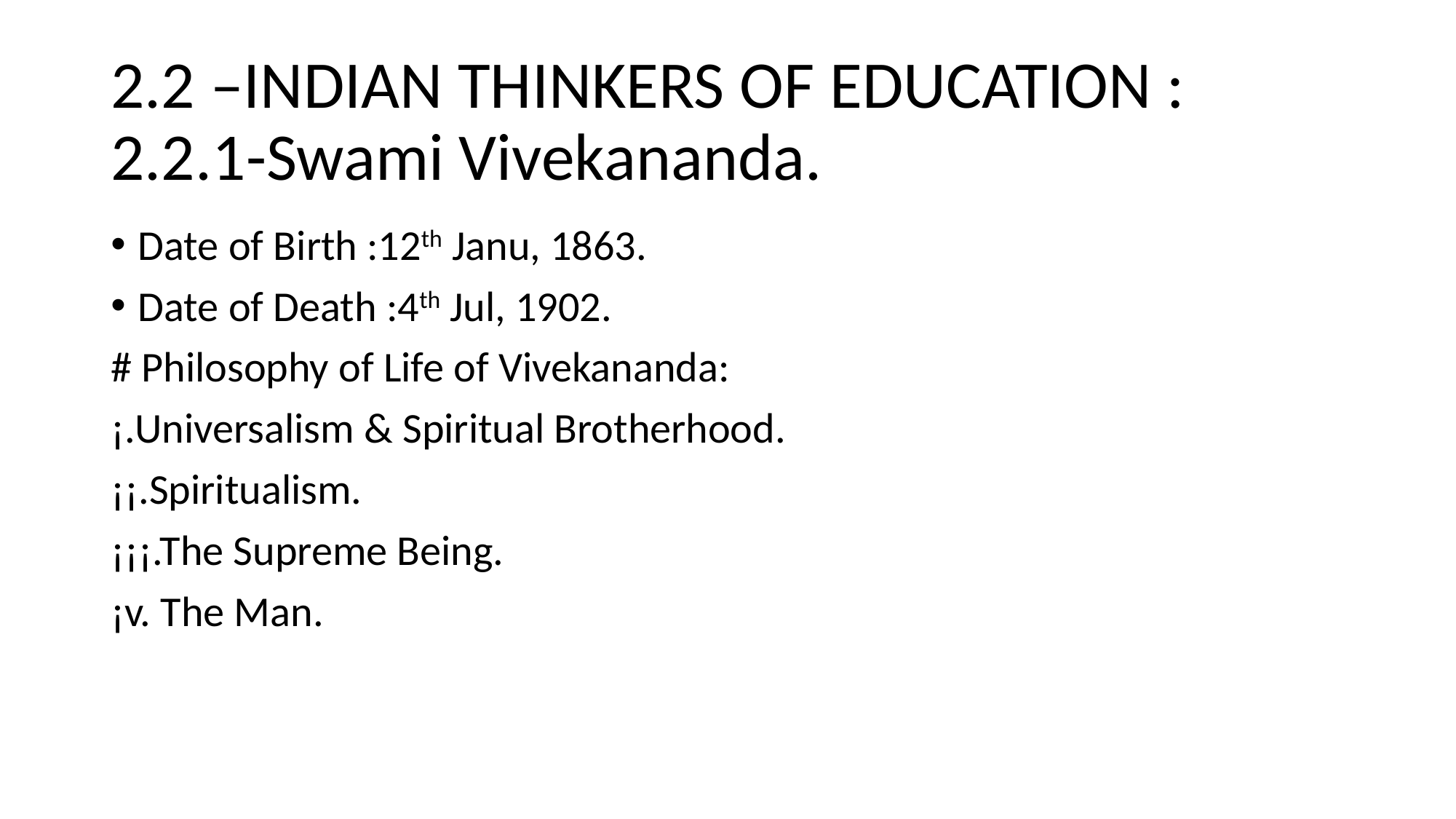

# 2.2 –INDIAN THINKERS OF EDUCATION : 2.2.1-Swami Vivekananda.
Date of Birth :12th Janu, 1863.
Date of Death :4th Jul, 1902.
# Philosophy of Life of Vivekananda:
¡.Universalism & Spiritual Brotherhood.
¡¡.Spiritualism.
¡¡¡.The Supreme Being.
¡v. The Man.